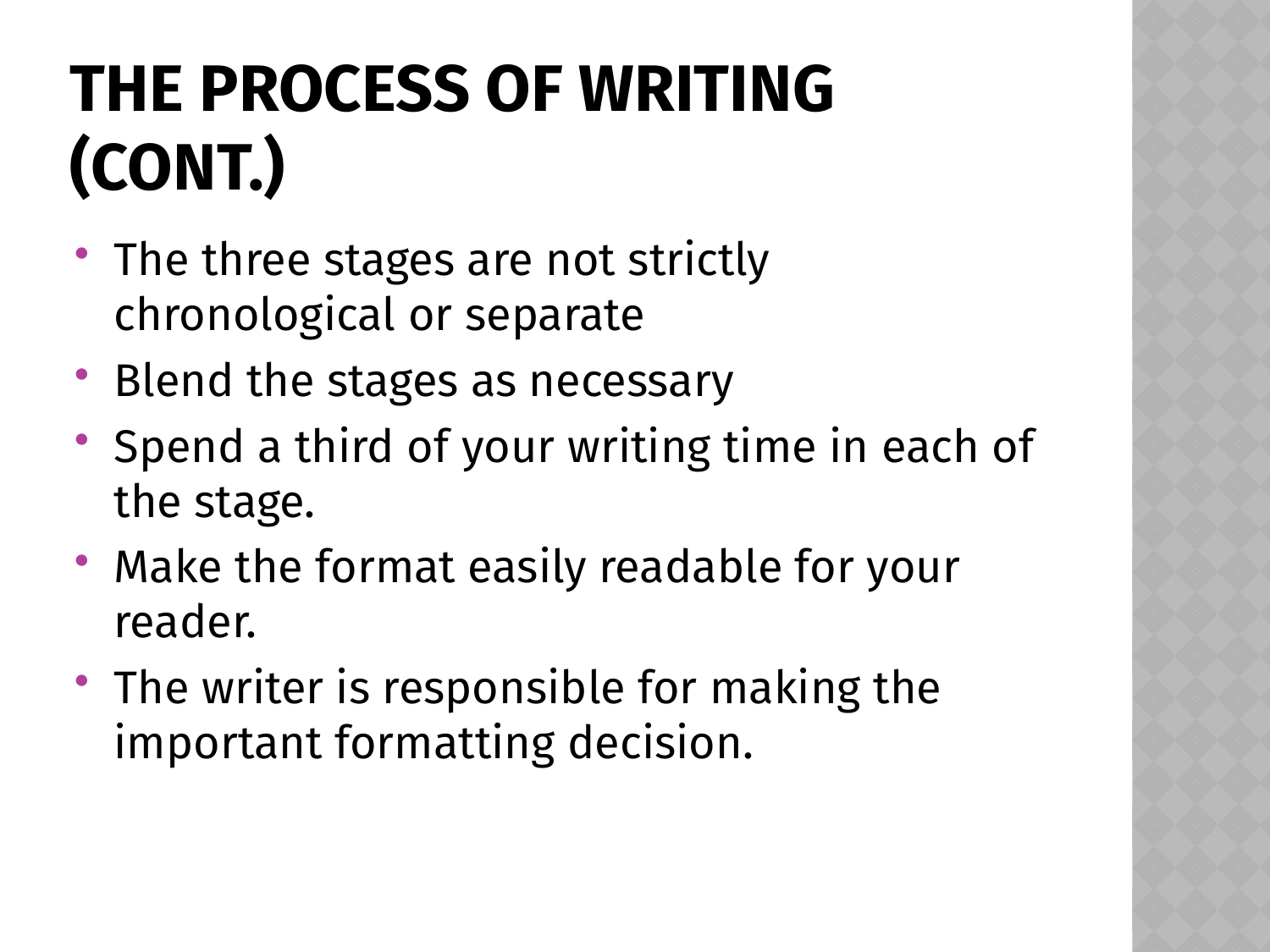

# The process of writing (cont.)
The three stages are not strictly chronological or separate
Blend the stages as necessary
Spend a third of your writing time in each of the stage.
Make the format easily readable for your reader.
The writer is responsible for making the important formatting decision.